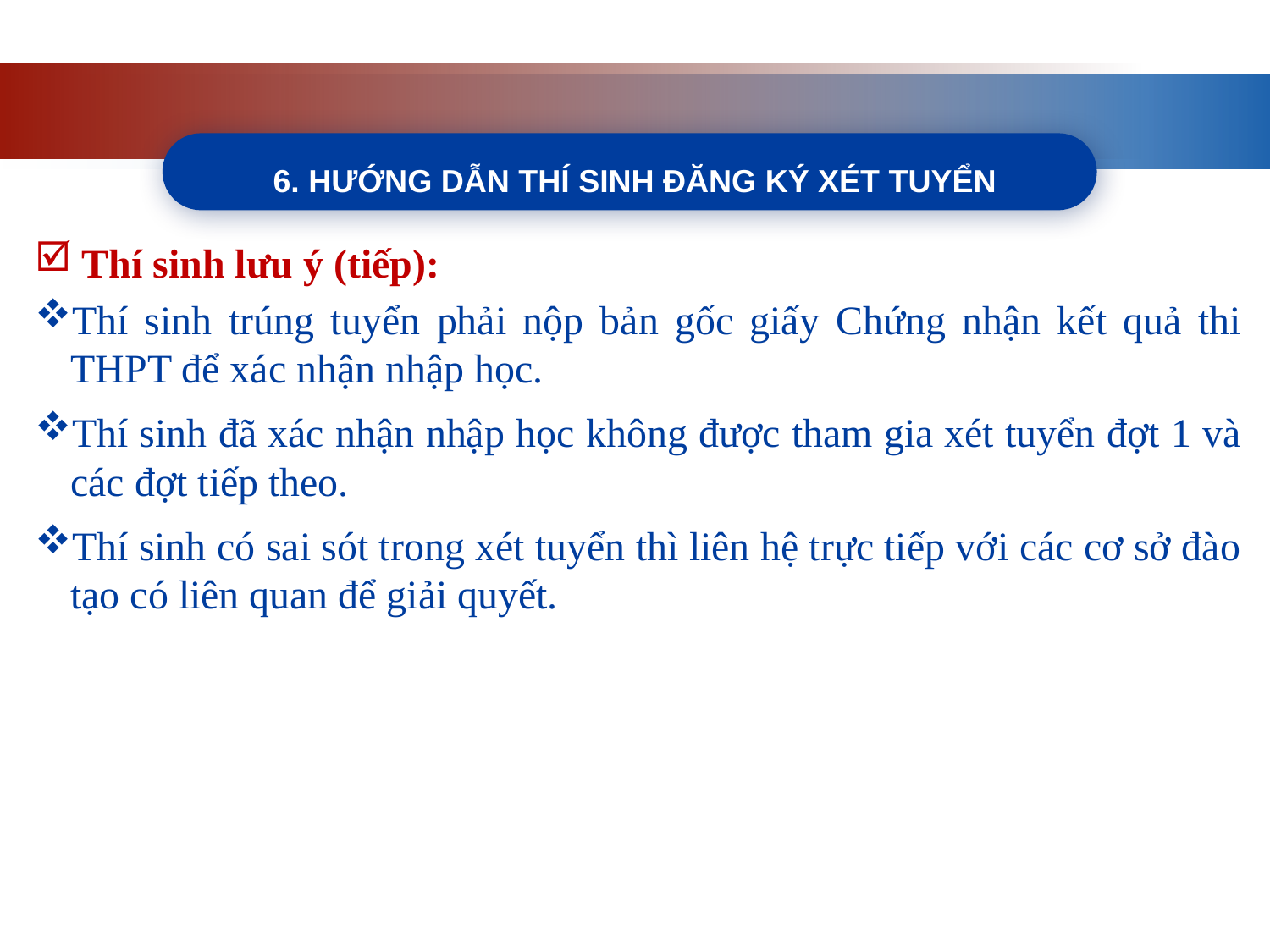

6. HƯỚNG DẪN THÍ SINH ĐĂNG KÝ XÉT TUYỂN
Thí sinh lưu ý (tiếp):
Thí sinh trúng tuyển phải nộp bản gốc giấy Chứng nhận kết quả thi THPT để xác nhận nhập học.
Thí sinh đã xác nhận nhập học không được tham gia xét tuyển đợt 1 và các đợt tiếp theo.
Thí sinh có sai sót trong xét tuyển thì liên hệ trực tiếp với các cơ sở đào tạo có liên quan để giải quyết.
II. TRIỂN KHAI CÔNG TÁC TUYỂN SINH NĂM 2023